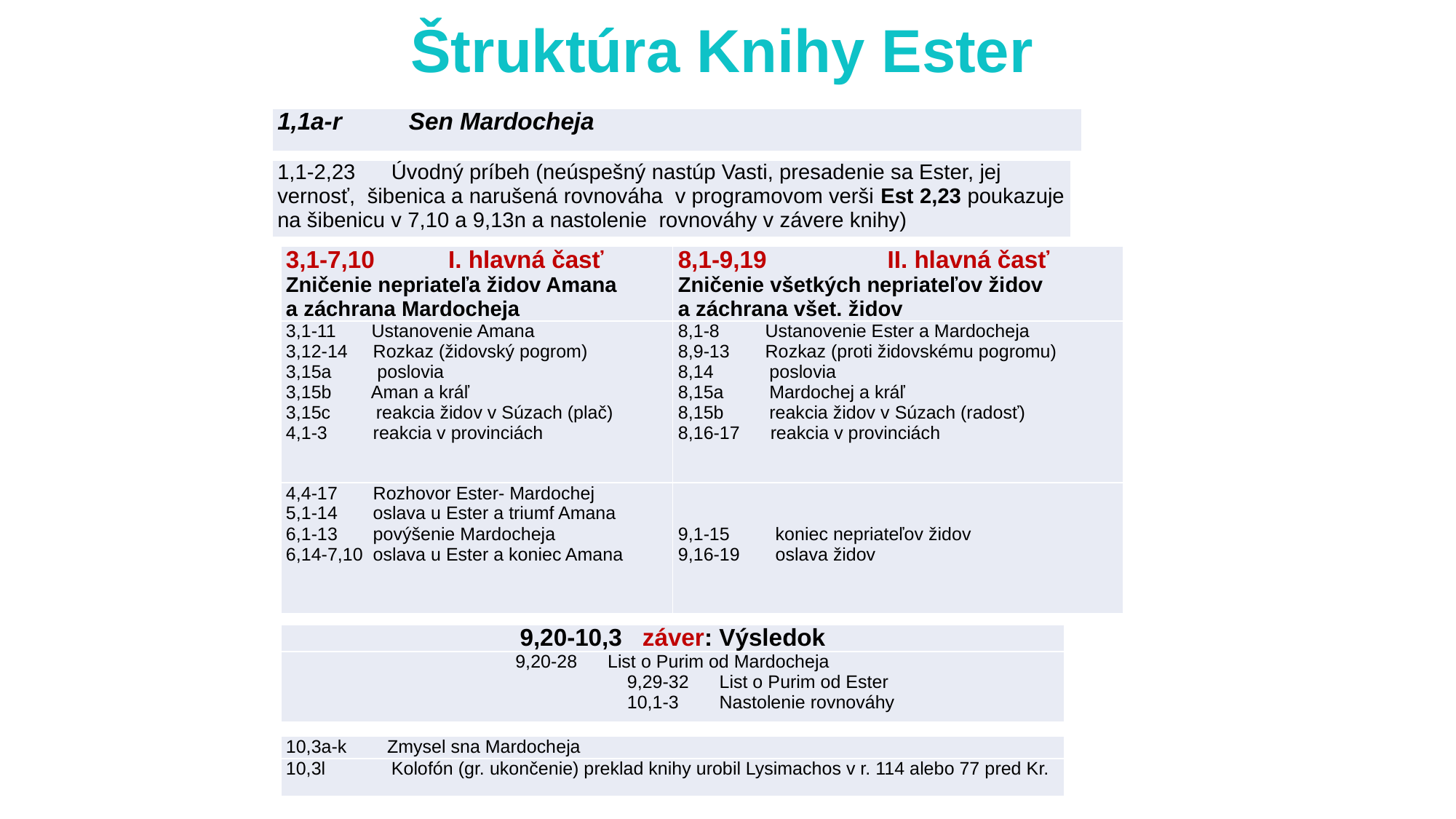

# Štruktúra Knihy Ester
| 1,1a-r Sen Mardocheja |
| --- |
| 1,1-2,23 Úvodný príbeh (neúspešný nastúp Vasti, presadenie sa Ester, jej vernosť, šibenica a narušená rovnováha v programovom verši Est 2,23 poukazuje na šibenicu v 7,10 a 9,13n a nastolenie rovnováhy v závere knihy) |
| --- |
| 3,1-7,10 I. hlavná časť Zničenie nepriateľa židov Amana a záchrana Mardocheja | 8,1-9,19 II. hlavná časť Zničenie všetkých nepriateľov židov a záchrana všet. židov |
| --- | --- |
| 3,1-11 Ustanovenie Amana 3,12-14 Rozkaz (židovský pogrom) 3,15a poslovia 3,15b Aman a kráľ 3,15c reakcia židov v Súzach (plač) 4,1-3 reakcia v provinciách | 8,1-8 Ustanovenie Ester a Mardocheja 8,9-13 Rozkaz (proti židovskému pogromu) 8,14 poslovia 8,15a Mardochej a kráľ 8,15b reakcia židov v Súzach (radosť) 8,16-17 reakcia v provinciách |
| 4,4-17 Rozhovor Ester- Mardochej 5,1-14 oslava u Ester a triumf Amana 6,1-13 povýšenie Mardocheja 6,14-7,10 oslava u Ester a koniec Amana | 9,1-15 koniec nepriateľov židov 9,16-19 oslava židov |

| 9,20-10,3 záver: Výsledok |
| --- |
| 9,20-28 List o Purim od Mardocheja 9,29-32 List o Purim od Ester 10,1-3 Nastolenie rovnováhy |
| 10,3a-k Zmysel sna Mardocheja |
| --- |
| 10,3l Kolofón (gr. ukončenie) preklad knihy urobil Lysimachos v r. 114 alebo 77 pred Kr. |